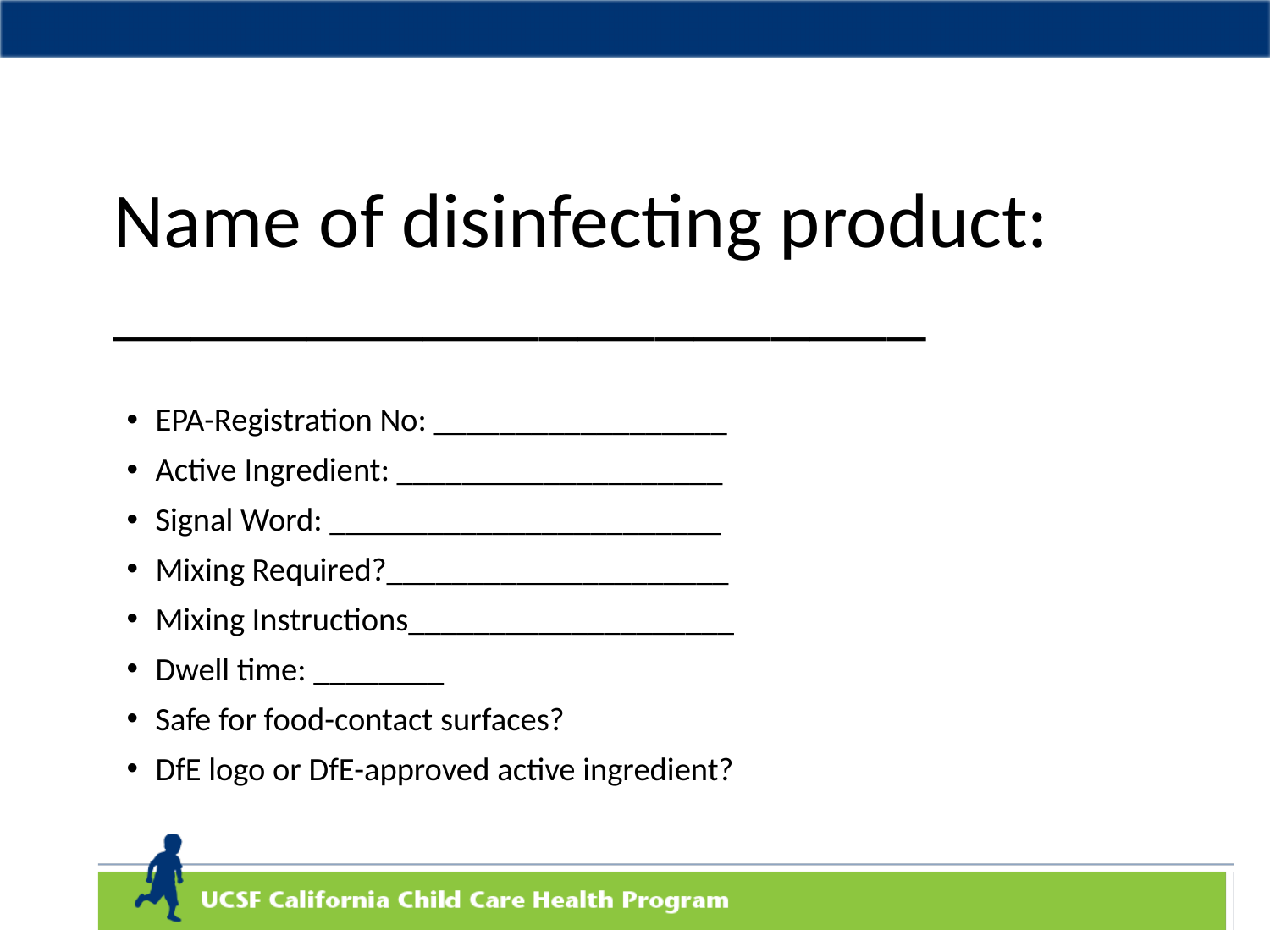

# Name of disinfecting product: _____________________
EPA-Registration No: __________________
Active Ingredient: ____________________
Signal Word: ________________________
Mixing Required?_____________________
Mixing Instructions____________________
Dwell time: ________
Safe for food-contact surfaces?
DfE logo or DfE-approved active ingredient?